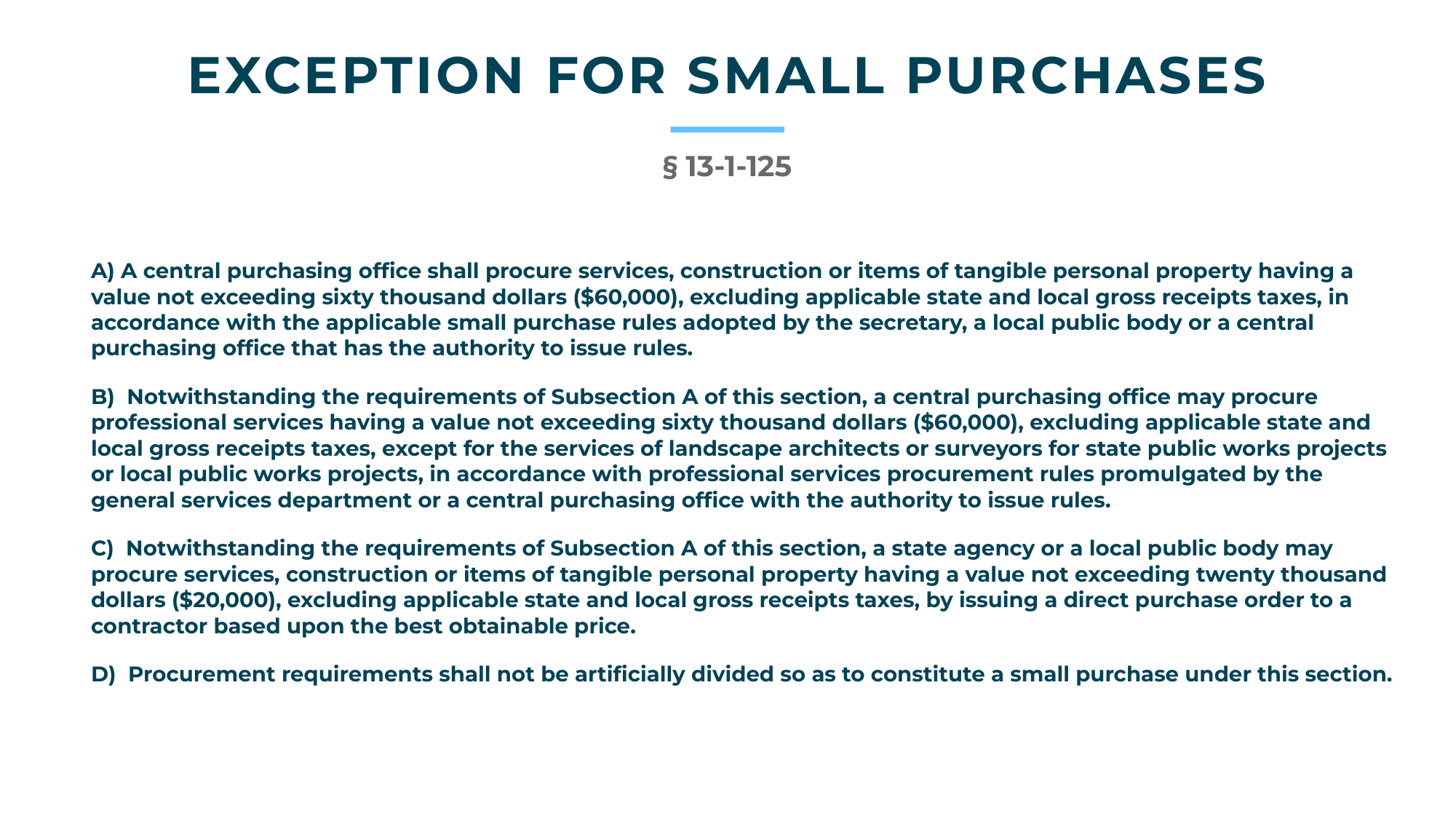

EXCEPTION FOR SMALL PURCHASES​

§ 13-1-125
A) A central purchasing office shall procure services, construction or items of tangible personal property having a
value not exceeding sixty thousand dollars ($60,000), excluding applicable state and local gross receipts taxes, in
accordance with the applicable small purchase rules adopted by the secretary, a local public body or a central
purchasing office that has the authority to issue rules.​
B)  Notwithstanding the requirements of Subsection A of this section, a central purchasing office may procure
professional services having a value not exceeding sixty thousand dollars ($60,000), excluding applicable state and
local gross receipts taxes, except for the services of landscape architects or surveyors for state public works projects
or local public works projects, in accordance with professional services procurement rules promulgated by the
general services department or a central purchasing office with the authority to issue rules.​
C)  Notwithstanding the requirements of Subsection A of this section, a state agency or a local public body may
procure services, construction or items of tangible personal property having a value not exceeding twenty thousand
dollars ($20,000), excluding applicable state and local gross receipts taxes, by issuing a direct purchase order to a
contractor based upon the best obtainable price.​
D)  Procurement requirements shall not be artificially divided so as to constitute a small purchase under this section.